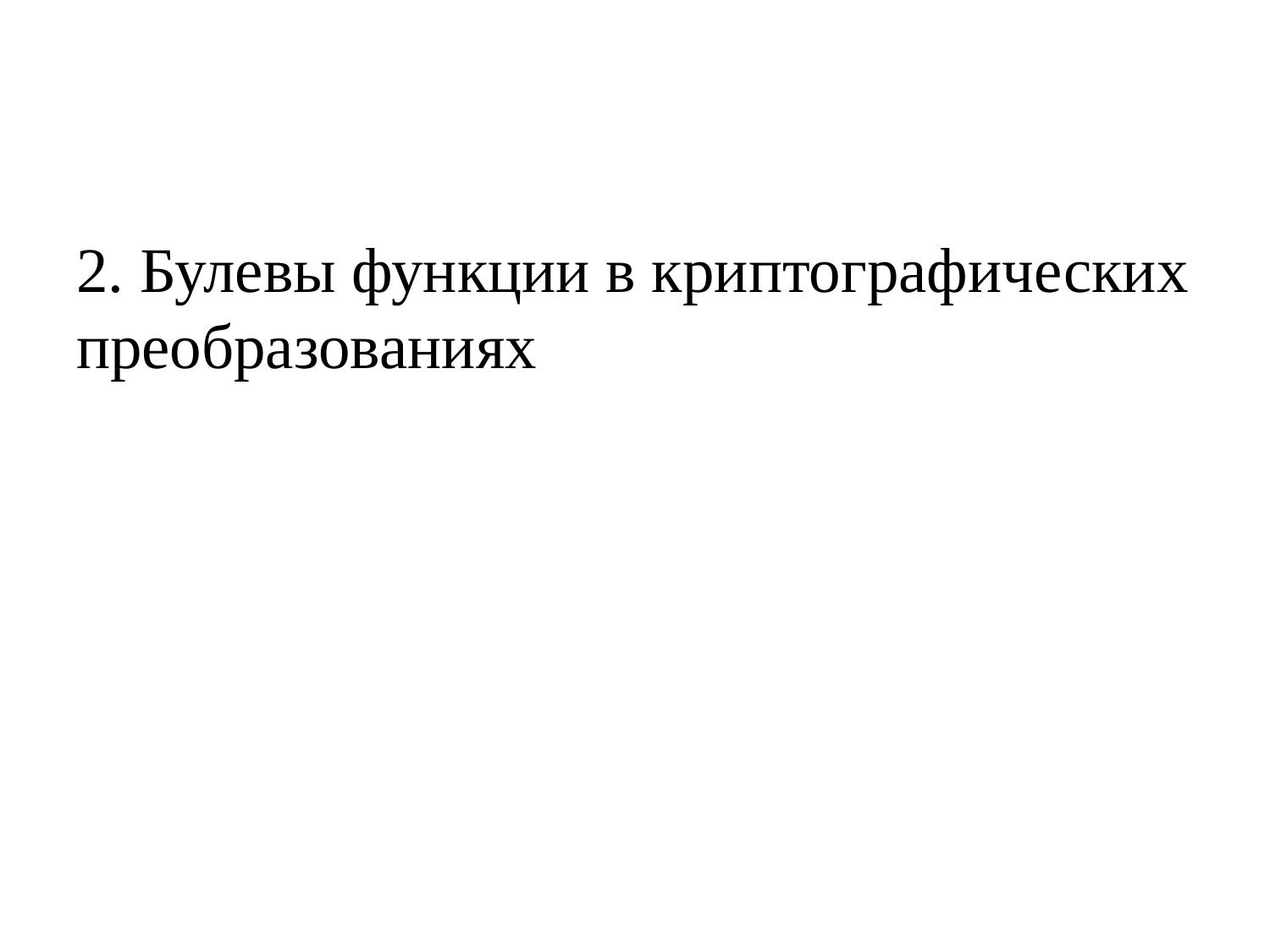

#
2. Булевы функции в криптографических преобразованиях